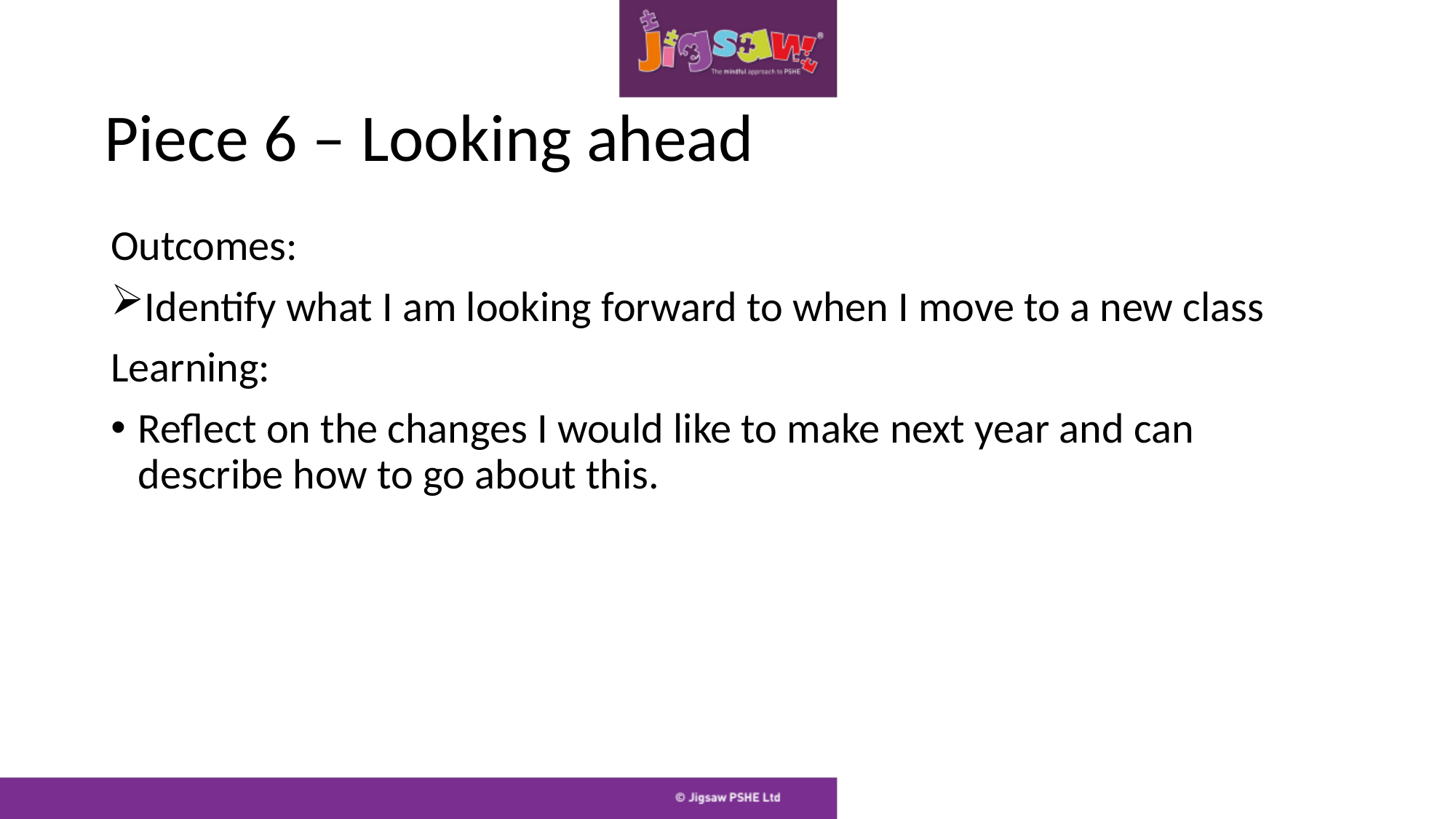

# Piece 6 – Looking ahead
Outcomes:
Identify what I am looking forward to when I move to a new class
Learning:
Reflect on the changes I would like to make next year and can describe how to go about this.